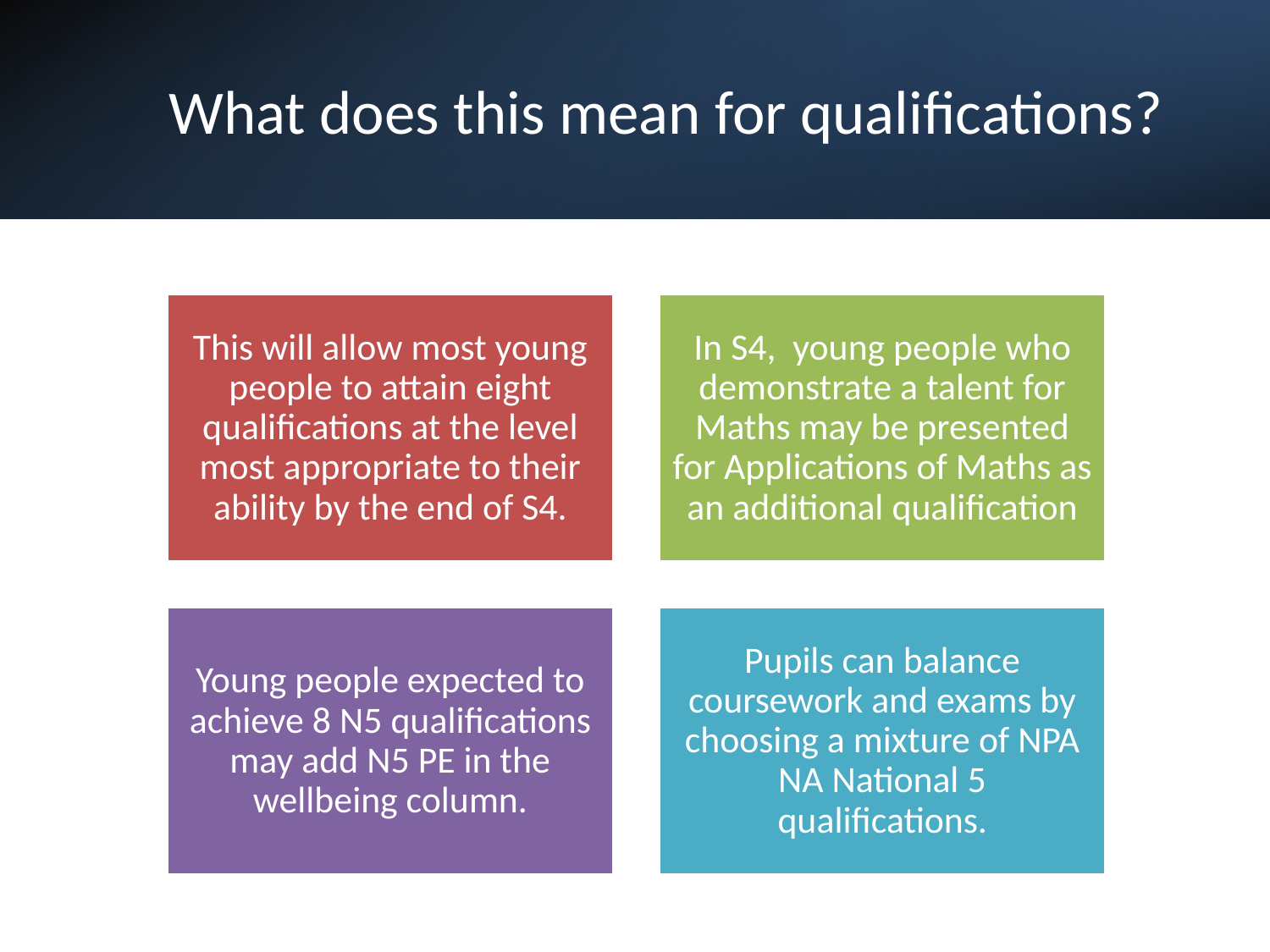

# What does this mean for qualifications?
This will allow most young people to attain eight qualifications at the level most appropriate to their ability by the end of S4.
In S4,  young people who demonstrate a talent for Maths may be presented for Applications of Maths as an additional qualification
Young people expected to achieve 8 N5 qualifications may add N5 PE in the wellbeing column.
Pupils can balance coursework and exams by choosing a mixture of NPA NA National 5 qualifications.